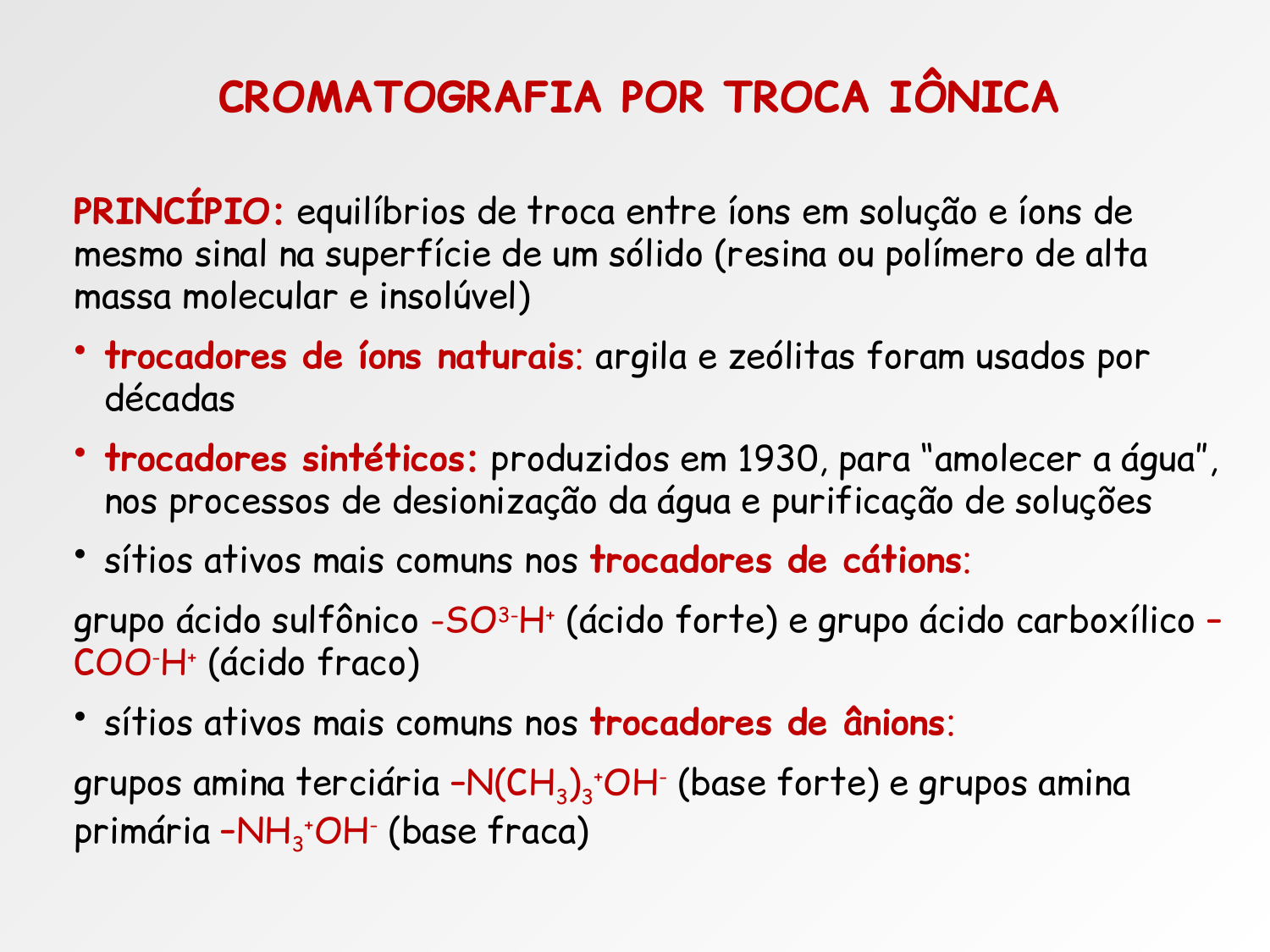

# CROMATOGRAFIA POR TROCA IÔNICA
PRINCÍPIO: equilíbrios de troca entre íons em solução e íons de mesmo sinal na superfície de um sólido (resina ou polímero de alta massa molecular e insolúvel)
trocadores de íons naturais: argila e zeólitas foram usados por décadas
trocadores sintéticos: produzidos em 1930, para “amolecer a água”, nos processos de desionização da água e purificação de soluções
sítios ativos mais comuns nos trocadores de cátions:
grupo ácido sulfônico -SO3-H+ (ácido forte) e grupo ácido carboxílico –COO-H+ (ácido fraco)
sítios ativos mais comuns nos trocadores de ânions:
grupos amina terciária –N(CH3)3+OH- (base forte) e grupos amina primária –NH3+OH- (base fraca)